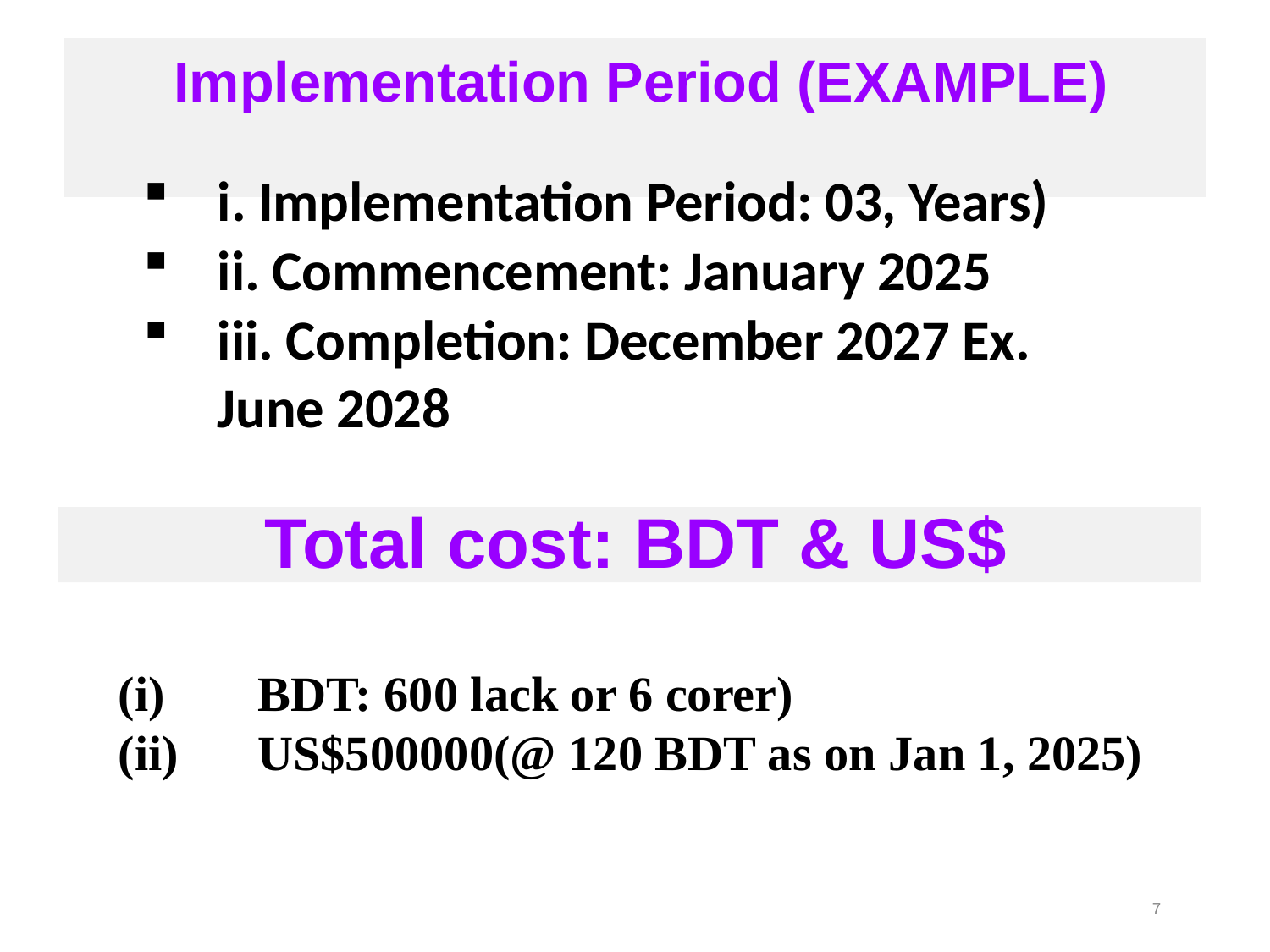

# Implementation Period (EXAMPLE)
i. Implementation Period: 03, Years)
ii. Commencement: January 2025
iii. Completion: December 2027 Ex. June 2028

Total cost: BDT & US$
(i)	 BDT: 600 lack or 6 corer)
(ii)	 US$500000(@ 120 BDT as on Jan 1, 2025)
7